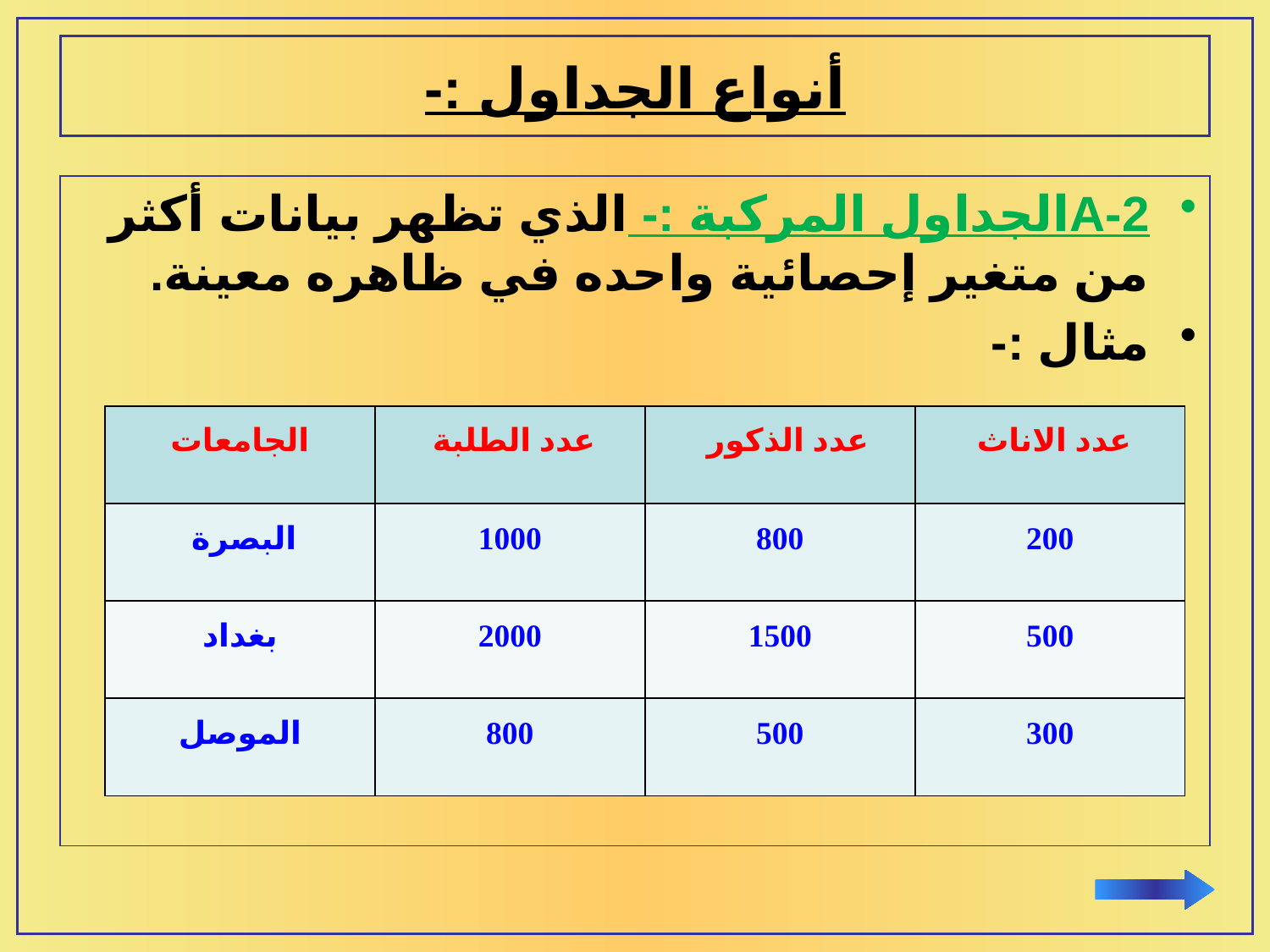

# أنواع الجداول :-
A-2الجداول المركبة :- الذي تظهر بيانات أكثر من متغير إحصائية واحده في ظاهره معينة.
مثال :-

| الجامعات | عدد الطلبة | عدد الذكور | عدد الاناث |
| --- | --- | --- | --- |
| البصرة | 1000 | 800 | 200 |
| بغداد | 2000 | 1500 | 500 |
| الموصل | 800 | 500 | 300 |